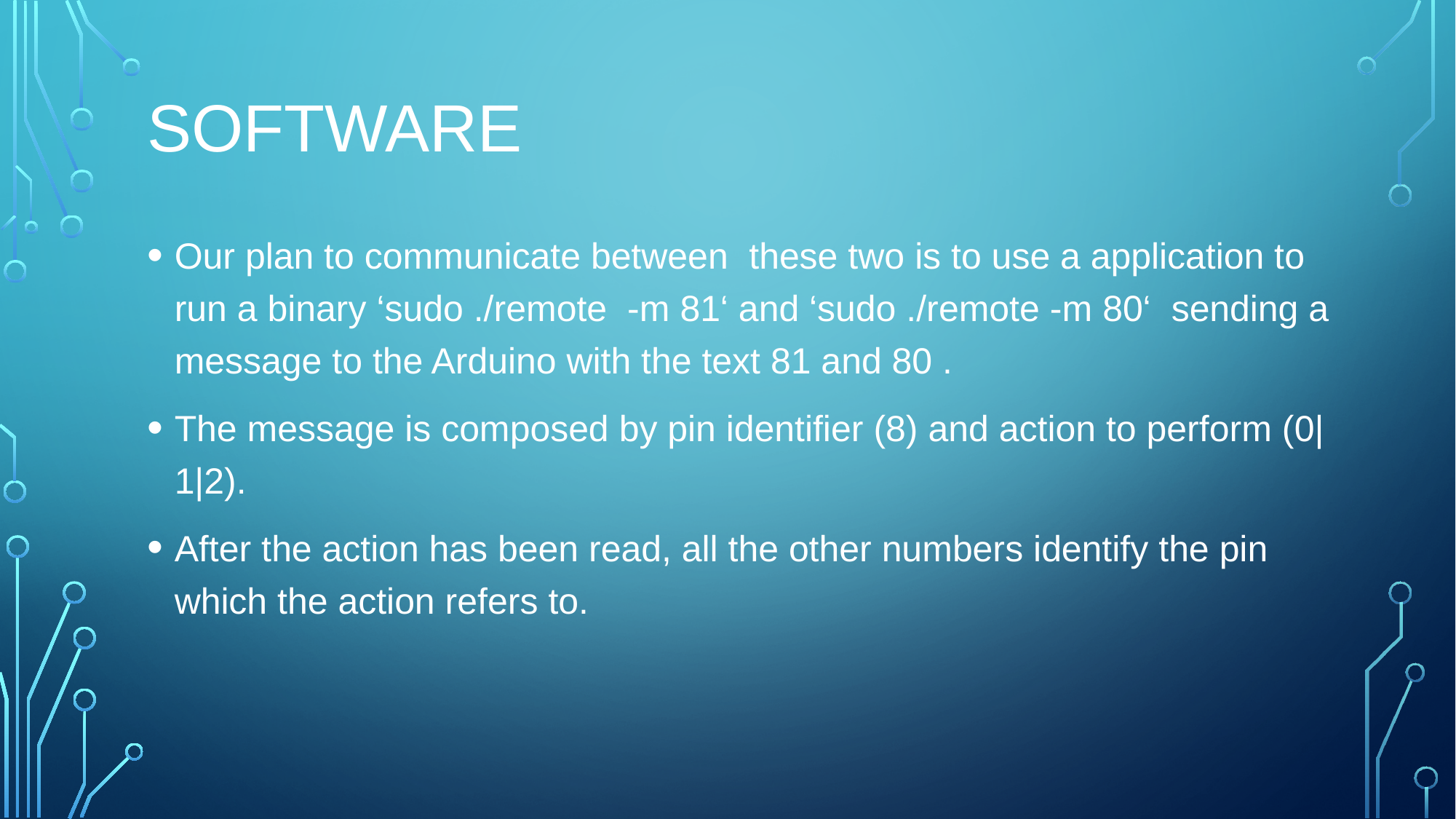

# Software
Our plan to communicate between  these two is to use a application to run a binary ‘sudo ./remote  -m 81‘ and ‘sudo ./remote -m 80‘  sending a message to the Arduino with the text 81 and 80 .
The message is composed by pin identifier (8) and action to perform (0|1|2).
After the action has been read, all the other numbers identify the pin which the action refers to.